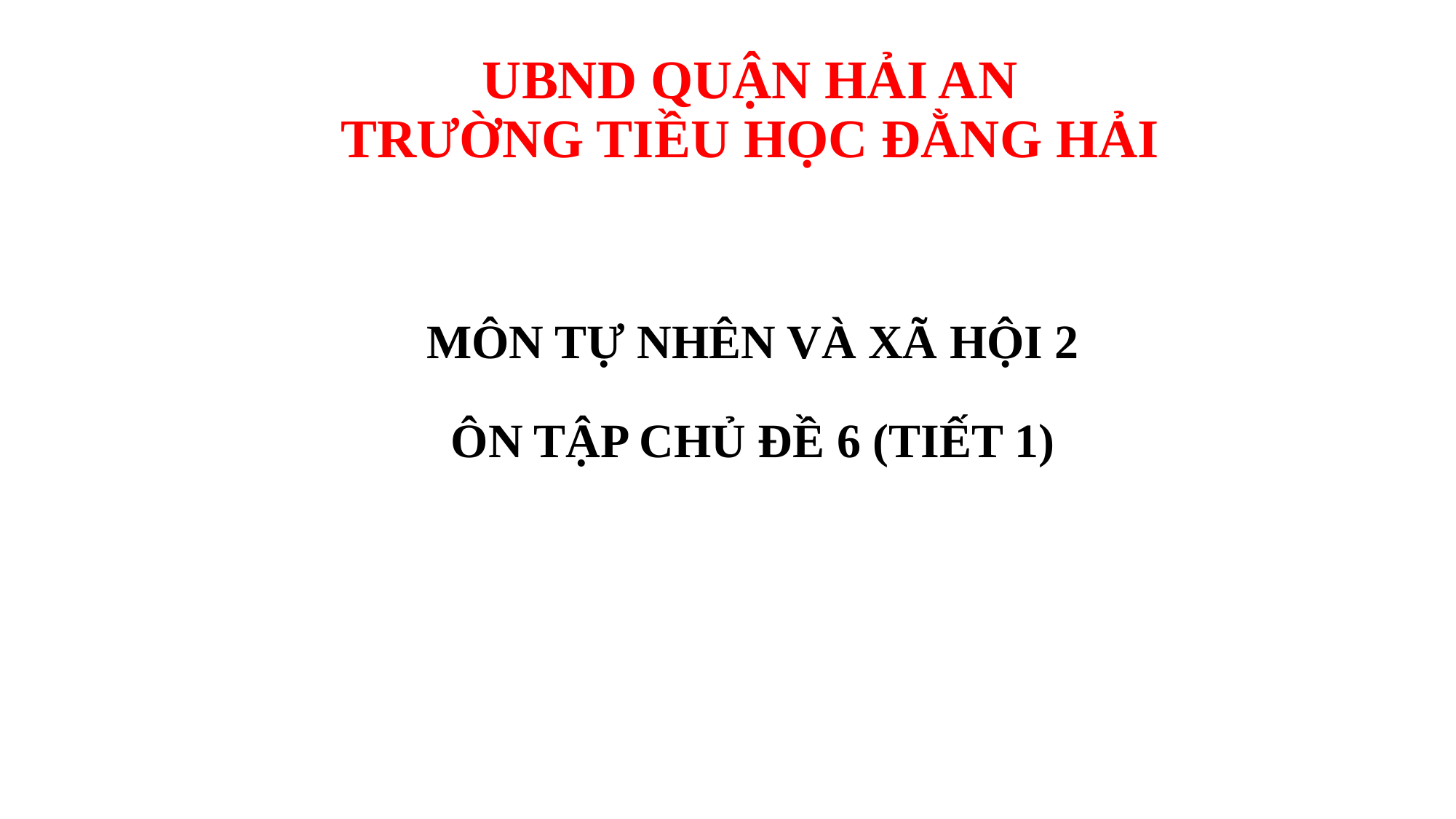

# UBND QUẬN HẢI AN TRƯỜNG TIỀU HỌC ĐẰNG HẢI
MÔN TỰ NHÊN VÀ XÃ HỘI 2
ÔN TẬP CHỦ ĐỀ 6 (TIẾT 1)